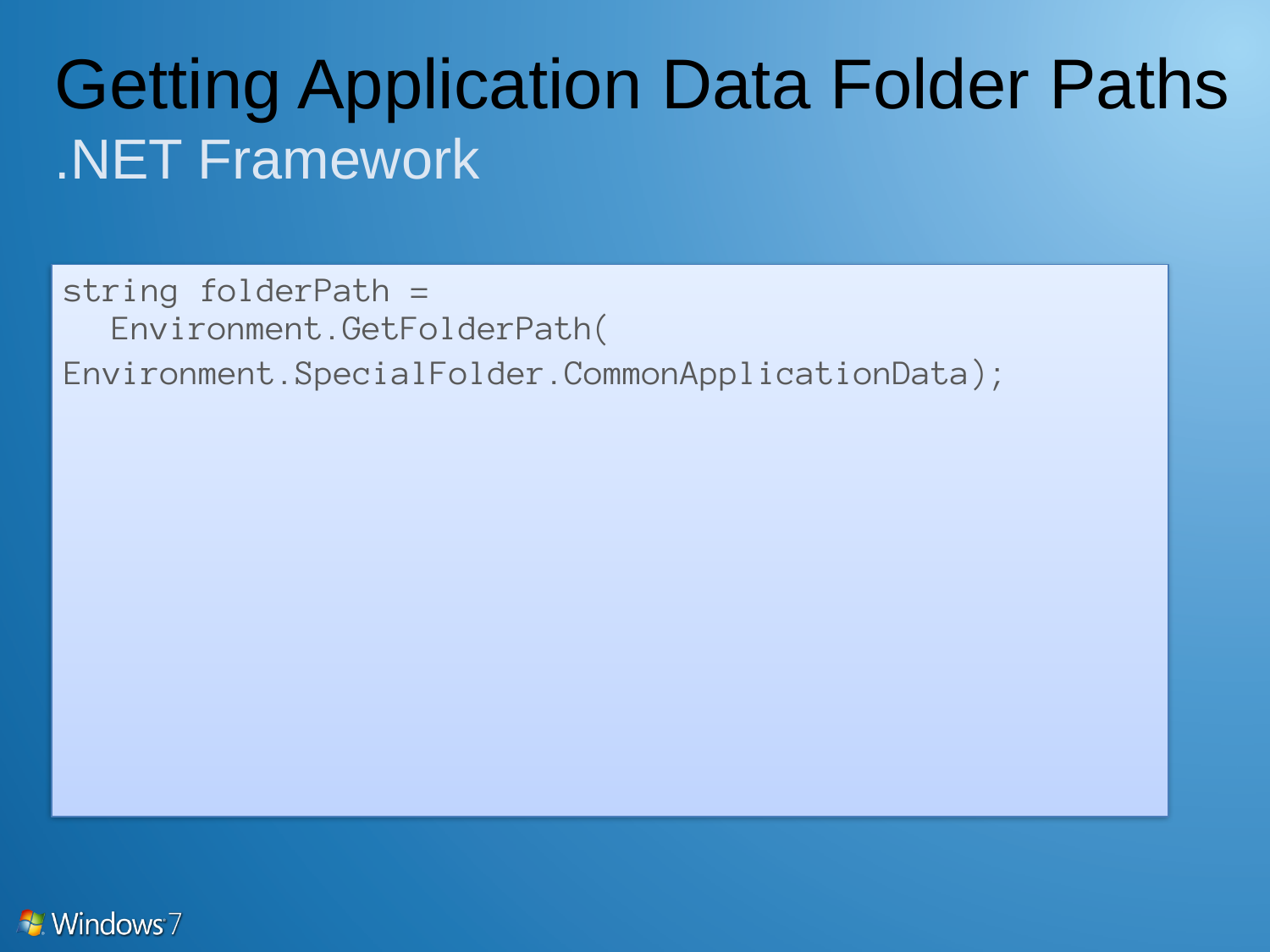

# Getting Application Data Folder Paths .NET Framework
string folderPath =           	Environment.GetFolderPath(
Environment.SpecialFolder.CommonApplicationData);